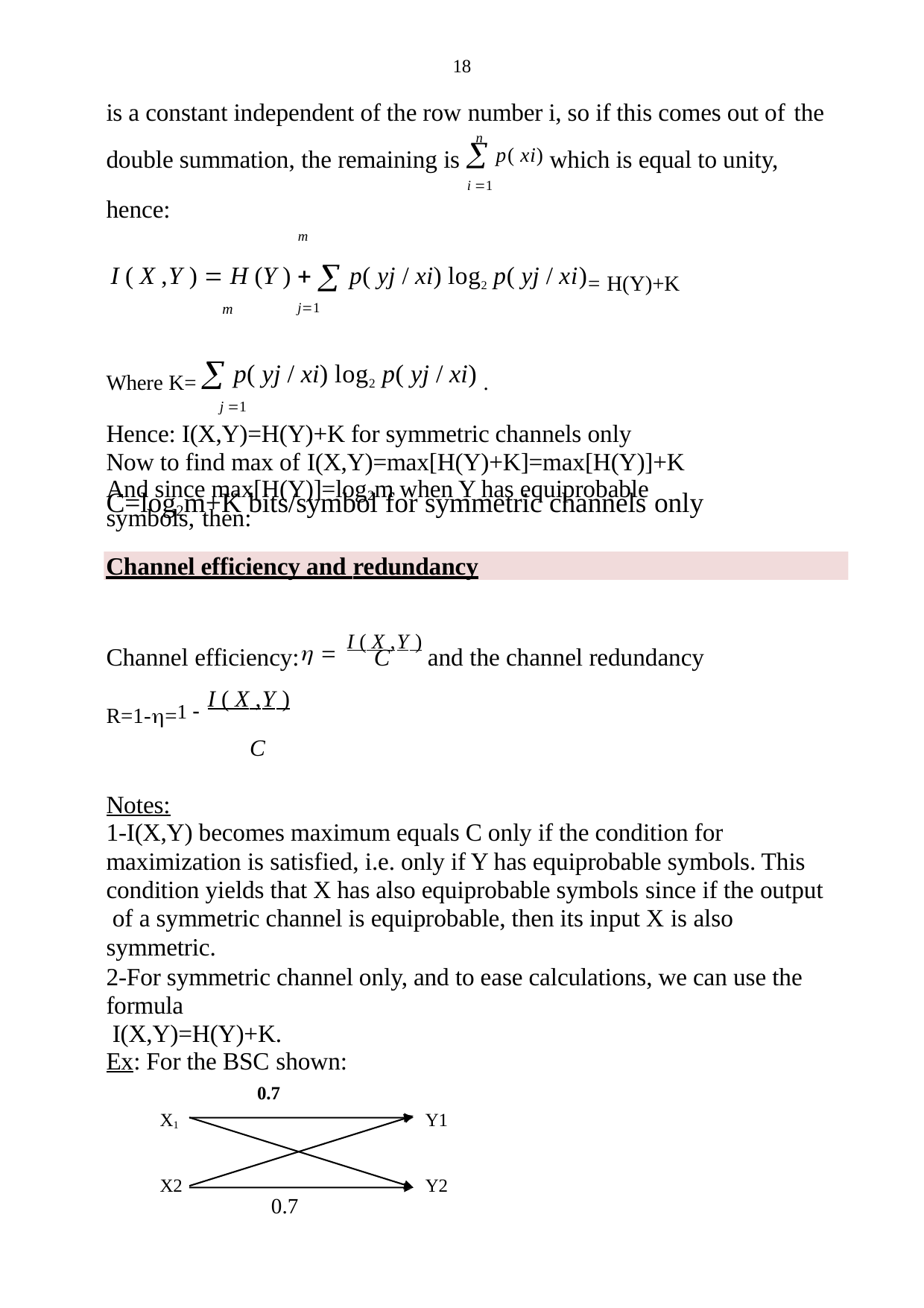

18
is a constant independent of the row number i, so if this comes out of the
double summation, the remaining is ∑ p( xi) which is equal to unity,
i =1
hence:
I ( X ,Y ) = H (Y ) + ∑ p( yj / xi) log2 p( yj / xi)= H(Y)+K
j=1
Where K= ∑ p( yj / xi) log2 p( yj / xi) .
j =1
Hence: I(X,Y)=H(Y)+K for symmetric channels only  Now to find max of I(X,Y)=max[H(Y)+K]=max[H(Y)]+K
And since max[H(Y)]=log2m when Y has equiprobable symbols, then:
n
m
m
C=log2m+K bits/symbol for symmetric channels only
Channel efficiency and redundancy
Channel efficiency:η = I ( X ,Y ) and the channel redundancy
C
R=1-η=1 − I ( X ,Y )
C

Notes:
1-I(X,Y) becomes maximum equals C only if the condition for  maximization is satisfied, i.e. only if Y has equiprobable symbols. This  condition yields that X has also equiprobable symbols since if the output  of a symmetric channel is equiprobable, then its input X is also  symmetric.
2-For symmetric channel only, and to ease calculations, we can use the  formula
I(X,Y)=H(Y)+K.
Ex: For the BSC shown:
0.7
X1
Y1

X2
Y2

0.7